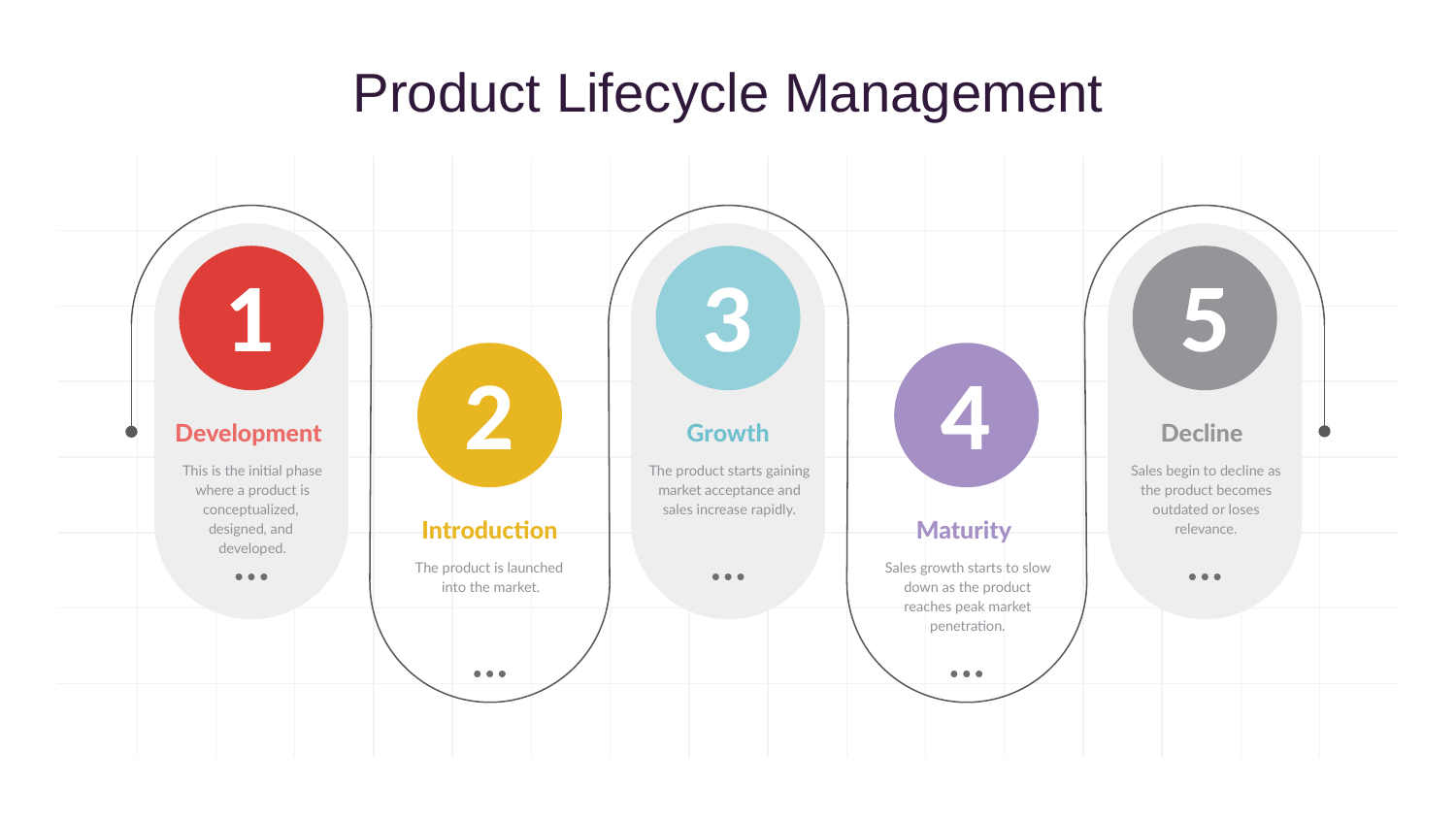

Product Lifecycle Management

1
Development
This is the initial phase where a product is conceptualized,
designed, and
developed.

3
Growth
The product starts gaining market acceptance and sales increase rapidly.

5
Decline
Sales begin to decline as the product becomes outdated or loses relevance.

2
Introduction
The product is launched
into the market.

4
Maturity
Sales growth starts to slow down as the product reaches peak market penetration.